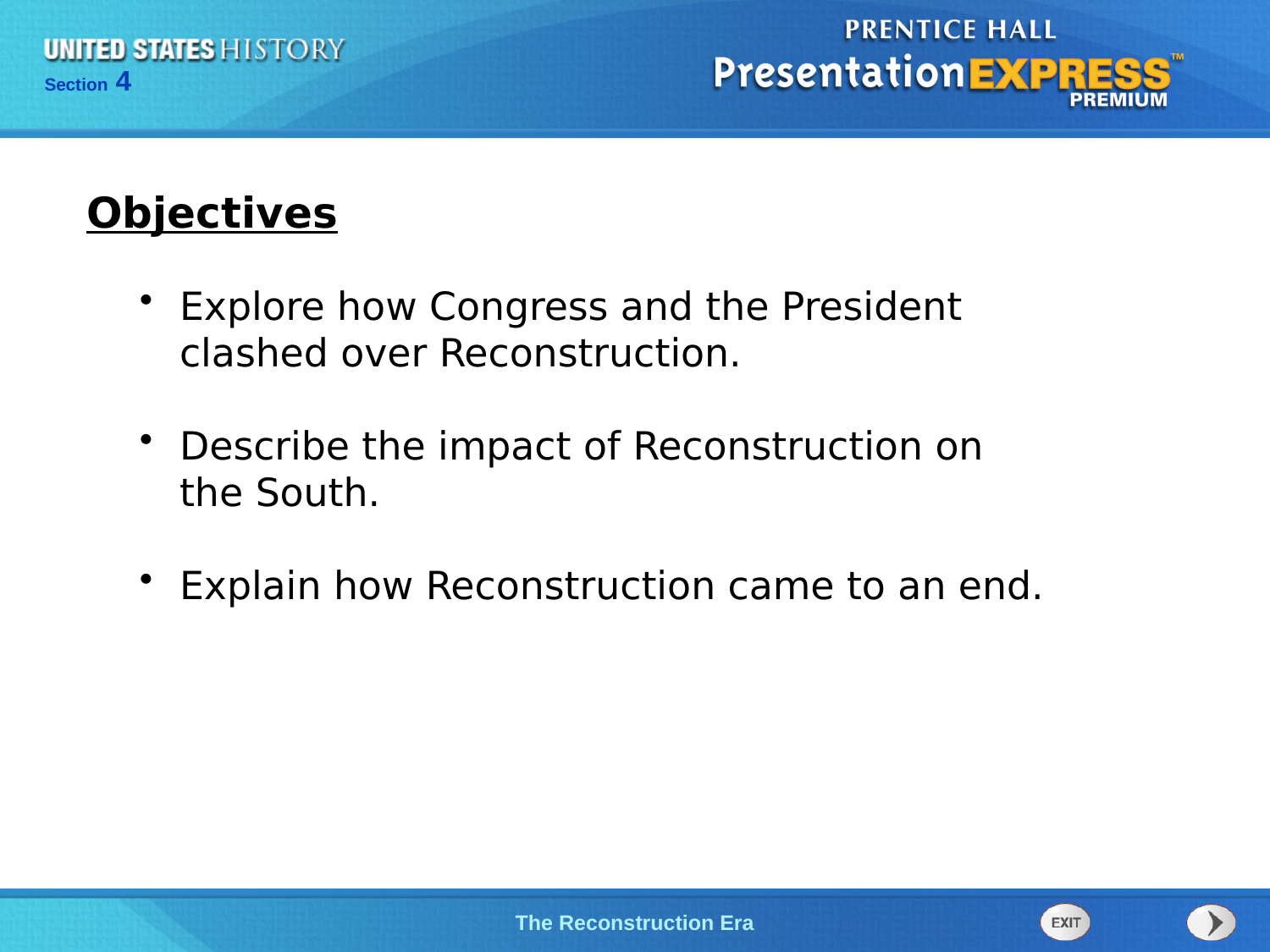

Objectives
Explore how Congress and the President clashed over Reconstruction.

Describe the impact of Reconstruction on
the South.

Explain how Reconstruction came to an end.